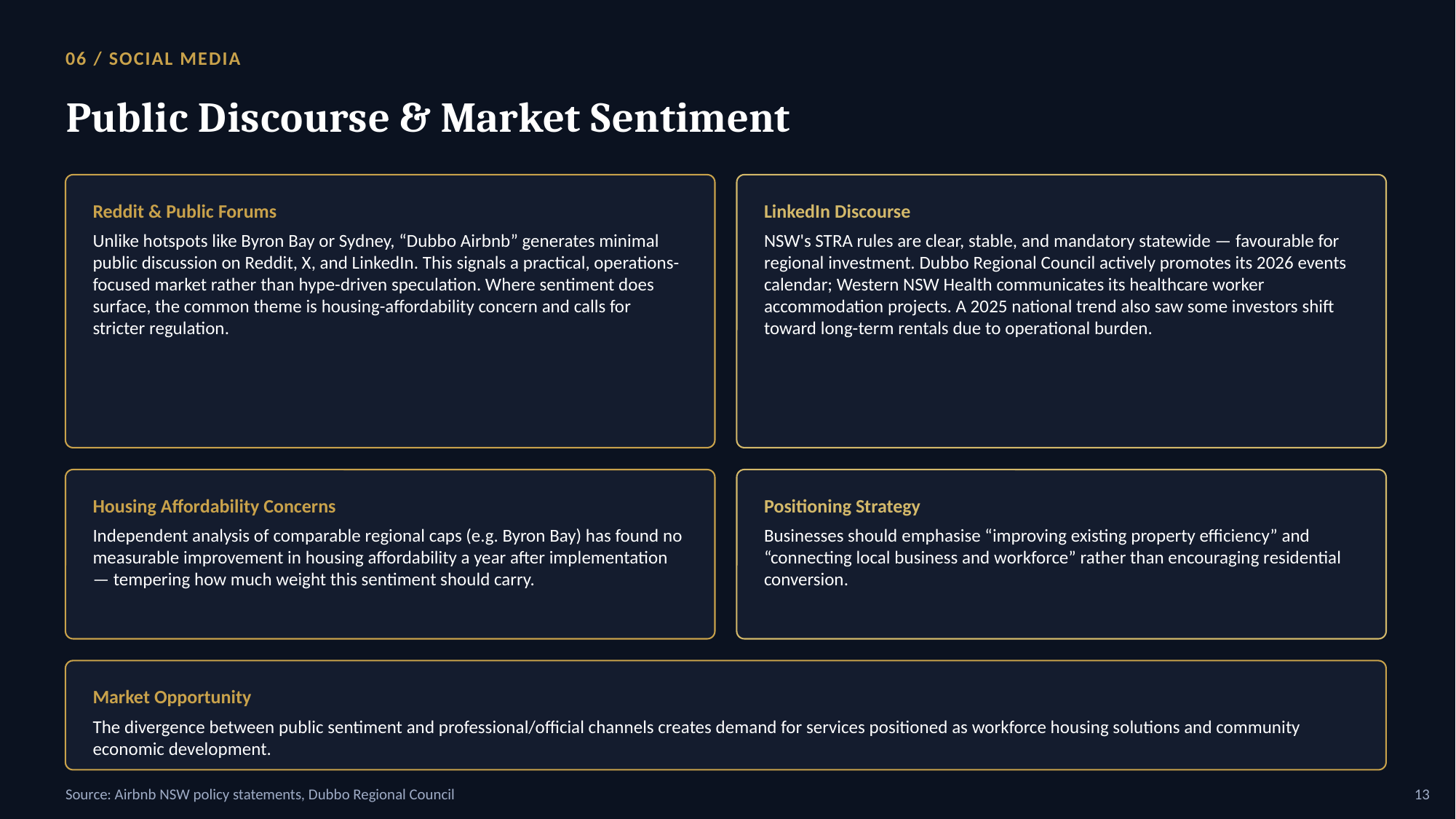

06 / SOCIAL MEDIA
Public Discourse & Market Sentiment

Reddit & Public Forums
LinkedIn Discourse
Unlike hotspots like Byron Bay or Sydney, “Dubbo Airbnb” generates minimal public discussion on Reddit, X, and LinkedIn. This signals a practical, operations-focused market rather than hype-driven speculation. Where sentiment does surface, the common theme is housing-affordability concern and calls for stricter regulation.
NSW's STRA rules are clear, stable, and mandatory statewide — favourable for regional investment. Dubbo Regional Council actively promotes its 2026 events calendar; Western NSW Health communicates its healthcare worker accommodation projects. A 2025 national trend also saw some investors shift toward long-term rentals due to operational burden.

Housing Affordability Concerns
Positioning Strategy
Independent analysis of comparable regional caps (e.g. Byron Bay) has found no measurable improvement in housing affordability a year after implementation — tempering how much weight this sentiment should carry.
Businesses should emphasise “improving existing property efficiency” and “connecting local business and workforce” rather than encouraging residential conversion.

Market Opportunity
The divergence between public sentiment and professional/official channels creates demand for services positioned as workforce housing solutions and community economic development.
Source: Airbnb NSW policy statements, Dubbo Regional Council
13